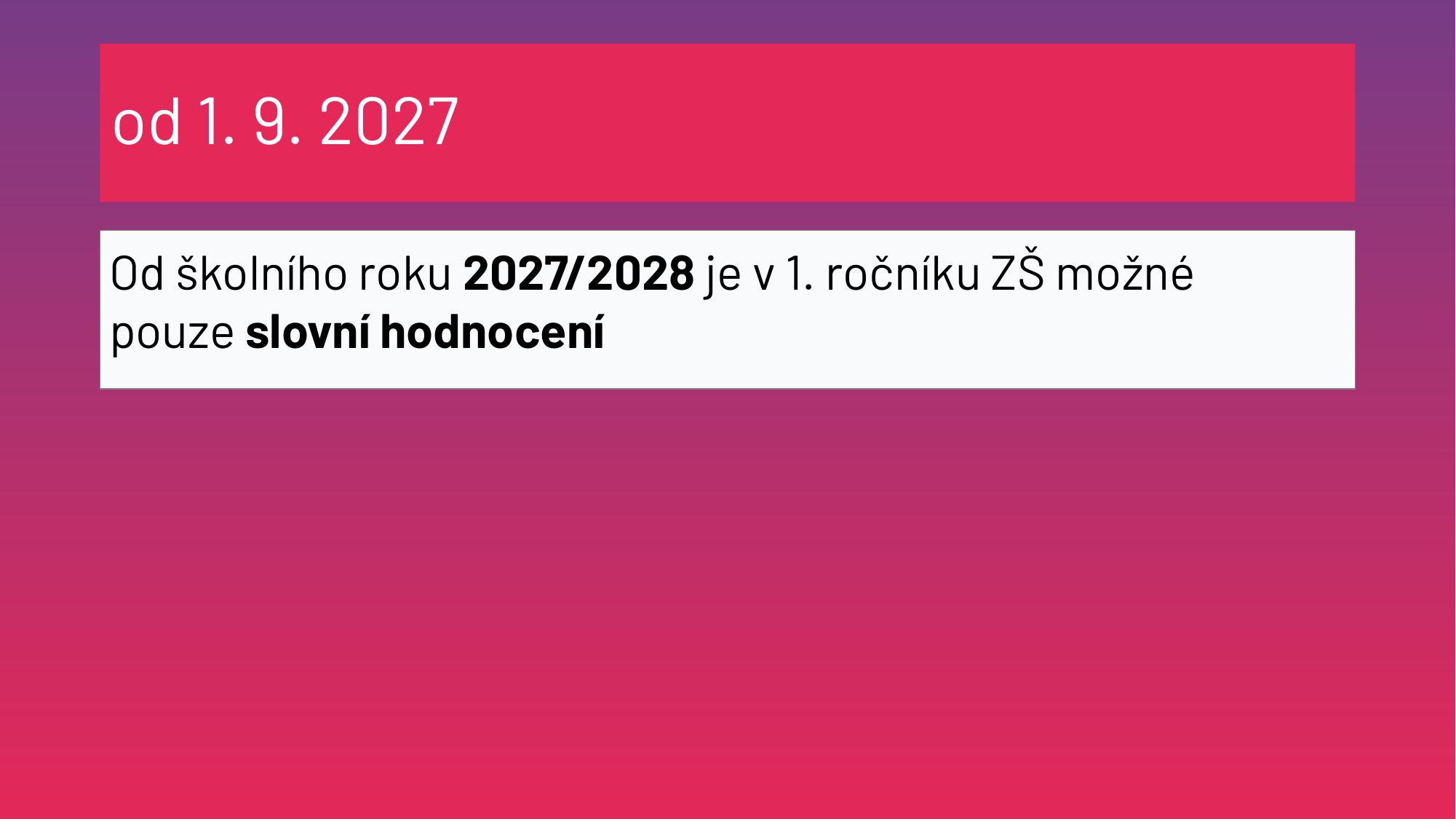

# od 1. 9. 2027
| Od školního roku 2027/2028 je v 1. ročníku ZŠ možné pouze slovní hodnocení |
| --- |